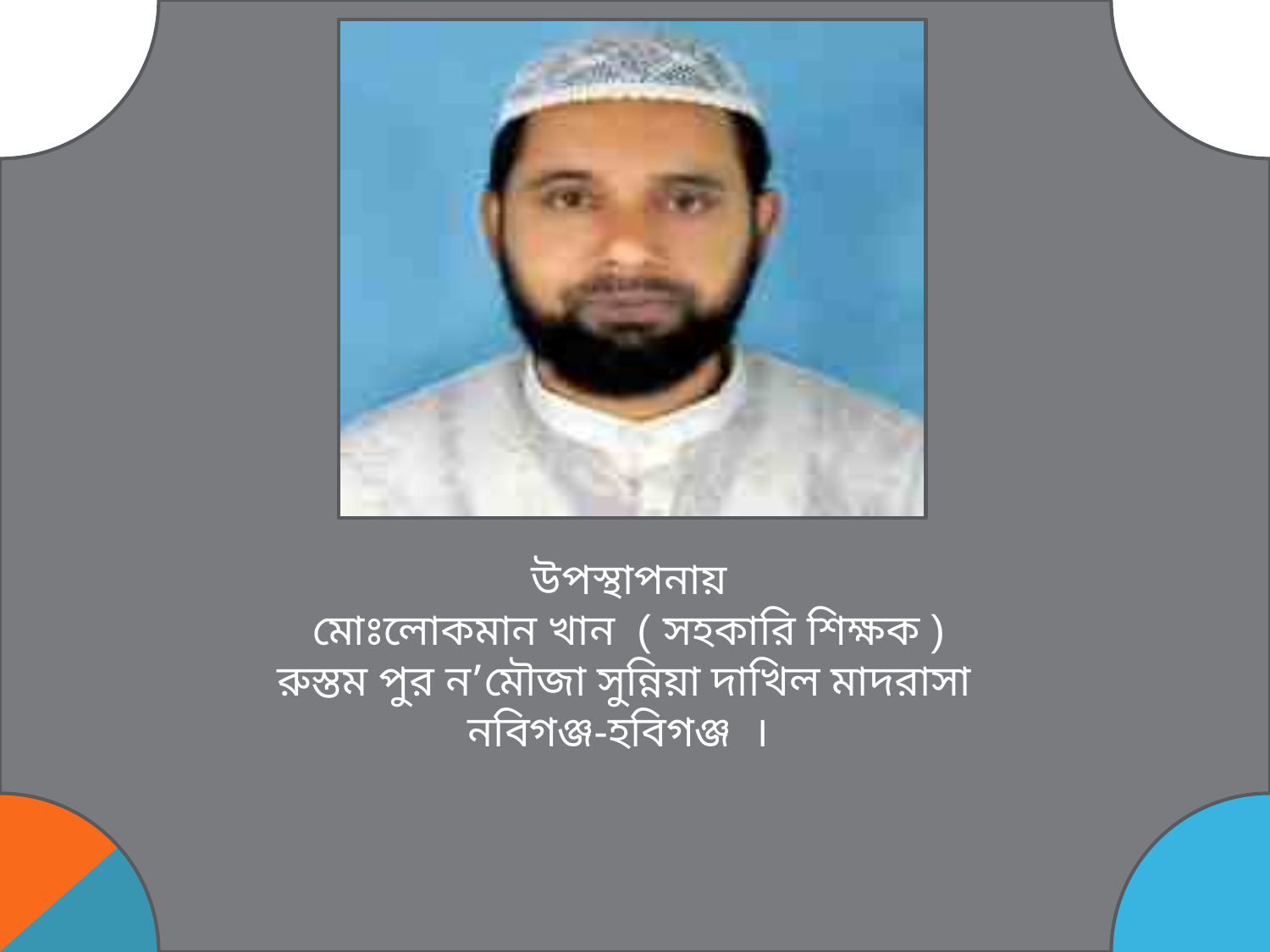

উপস্থাপনায়
মোঃলোকমান খান  ( সহকারি শিক্ষক )
রুস্তম পুর ন’মৌজা সুন্নিয়া দাখিল মাদরাসা
নবিগঞ্জ-হবিগঞ্জ  ।